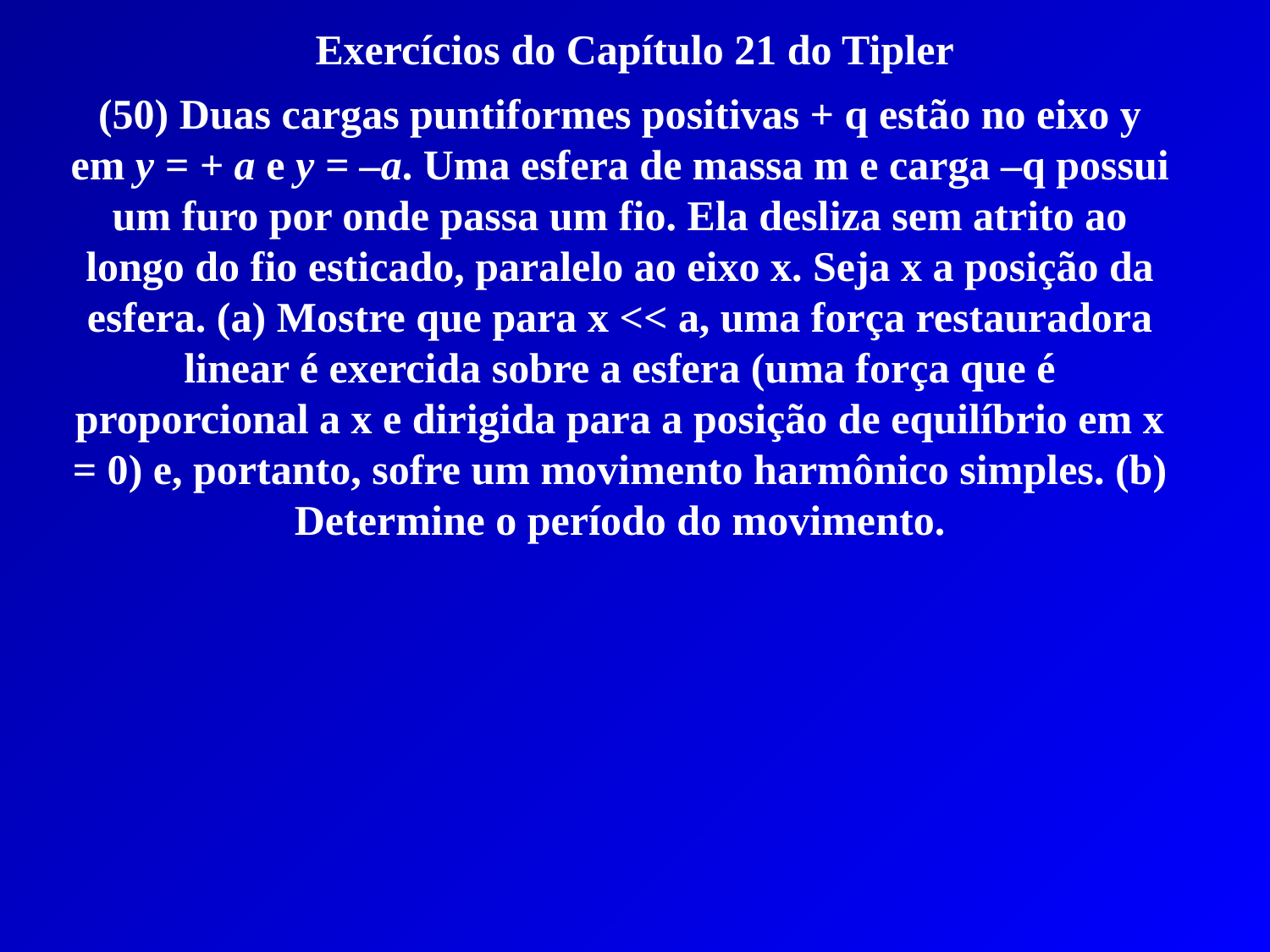

Exercícios do Capítulo 21 do Tipler
(50) Duas cargas puntiformes positivas + q estão no eixo y em y = + a e y = –a. Uma esfera de massa m e carga –q possui um furo por onde passa um fio. Ela desliza sem atrito ao longo do fio esticado, paralelo ao eixo x. Seja x a posição da esfera. (a) Mostre que para x << a, uma força restauradora linear é exercida sobre a esfera (uma força que é proporcional a x e dirigida para a posição de equilíbrio em x = 0) e, portanto, sofre um movimento harmônico simples. (b) Determine o período do movimento.